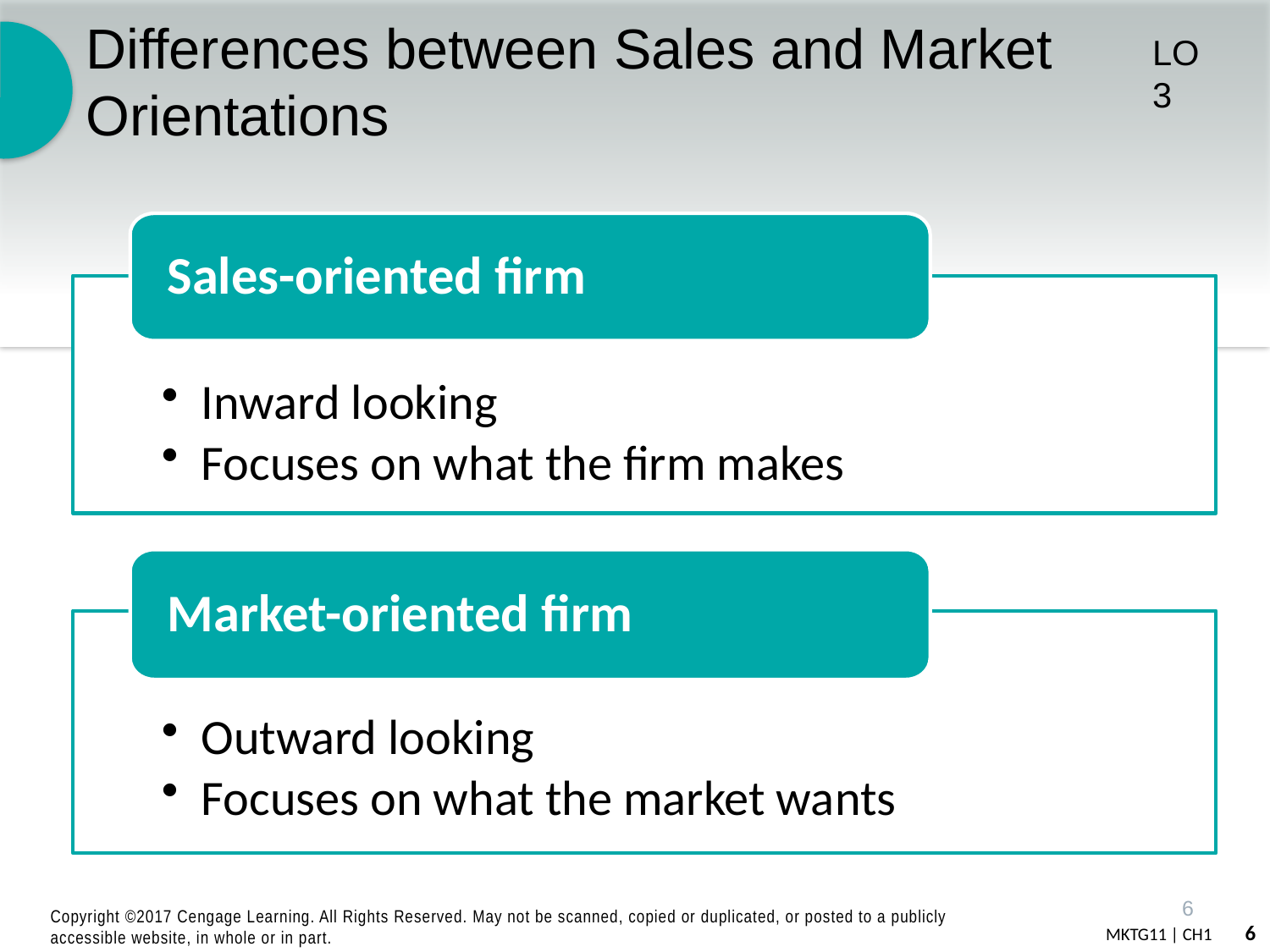

# Differences between Sales and Market Orientations
LO 3
Sales-oriented firm
Inward looking
Focuses on what the firm makes
Market-oriented firm
Outward looking
Focuses on what the market wants
6